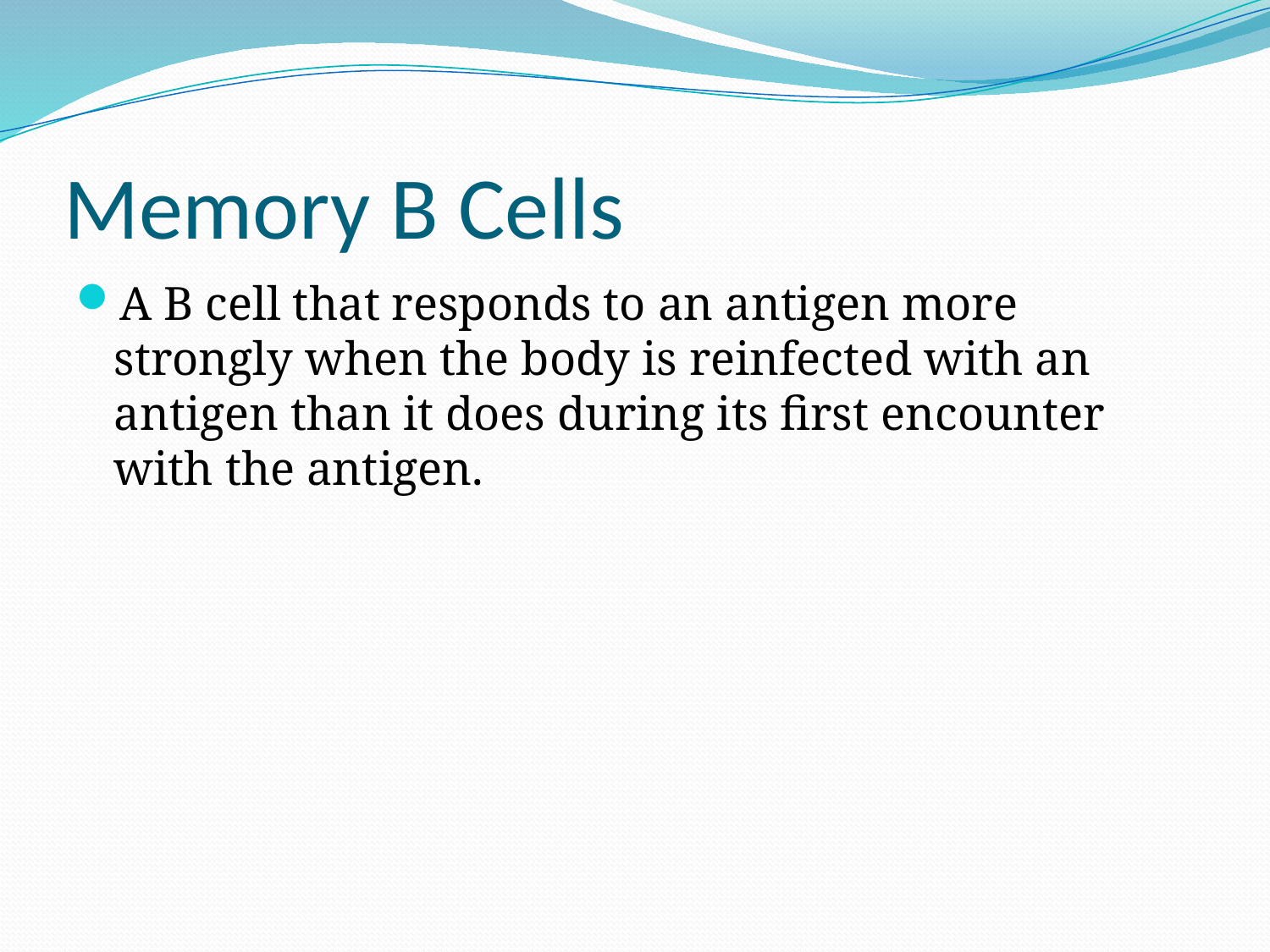

# Memory B Cells
A B cell that responds to an antigen more strongly when the body is reinfected with an antigen than it does during its first encounter with the antigen.